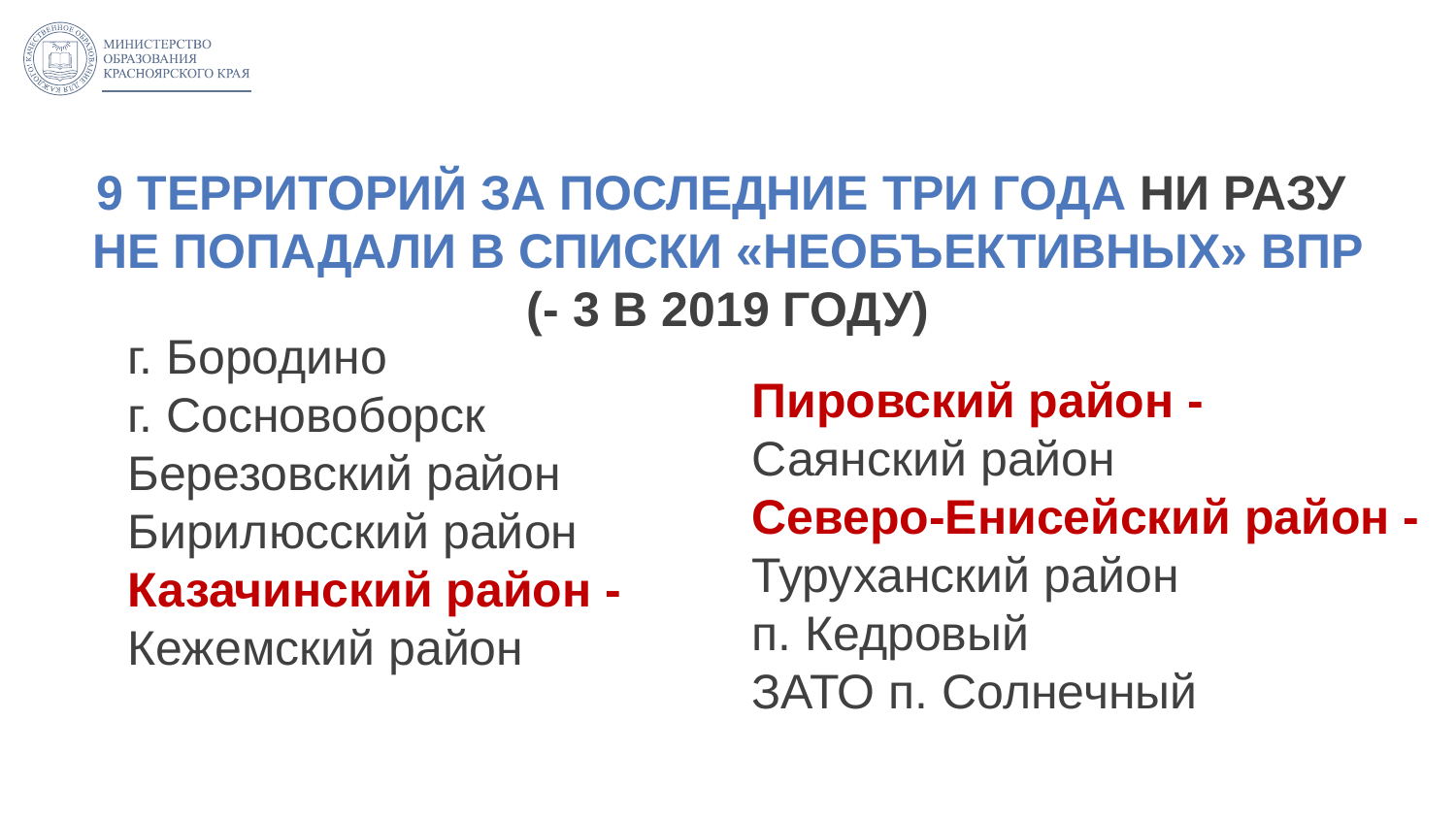

#
9 территорий за последние три года ни разу
не попадали в списки «необъективных» впр
(- 3 в 2019 году)
г. Бородино
г. Сосновоборск
Березовский район
Бирилюсский район
Казачинский район -
Кежемский район
Пировский район -
Саянский район
Северо-Енисейский район -
Туруханский район
п. Кедровый
ЗАТО п. Солнечный